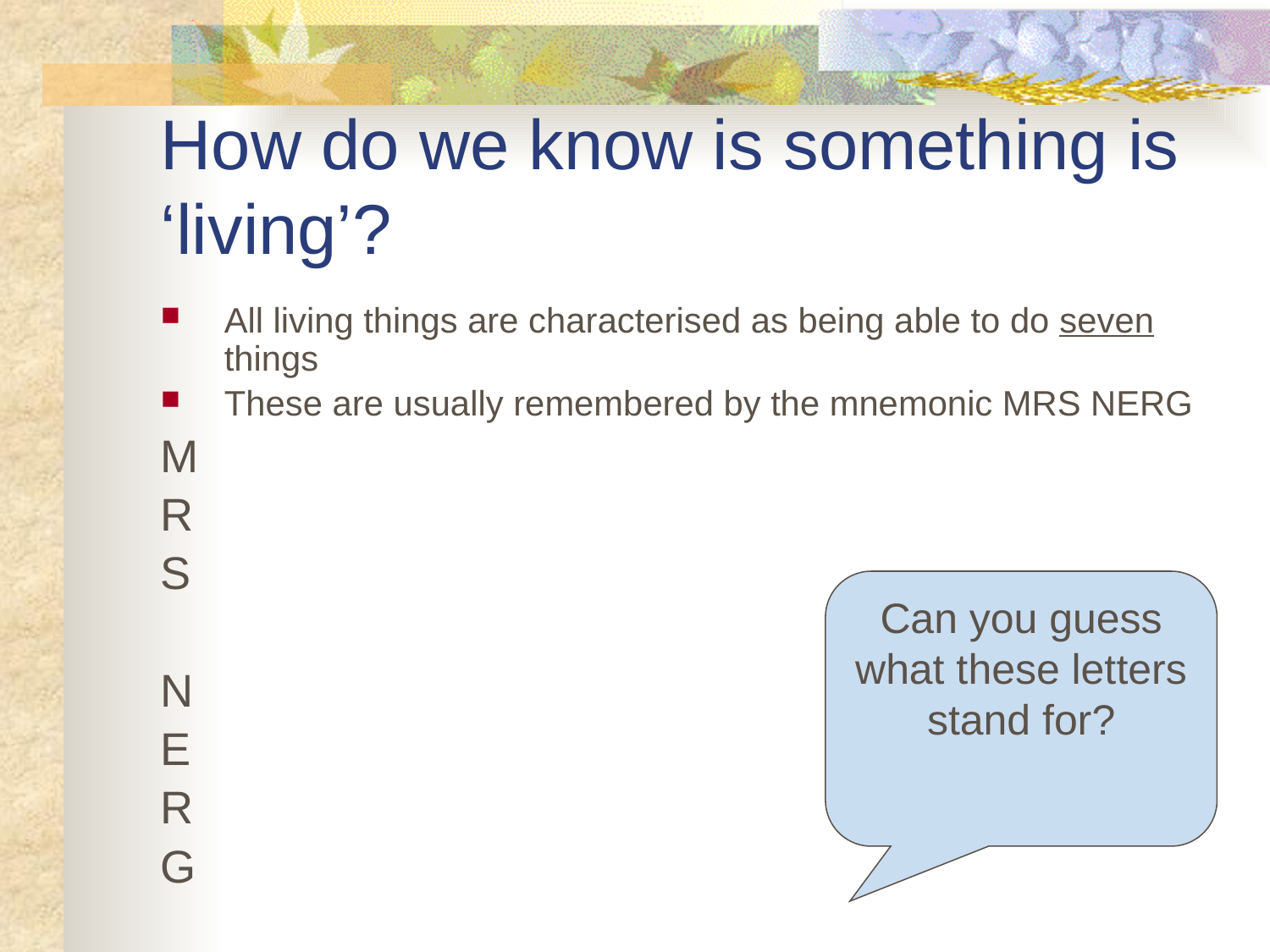

# How do we know is something is ‘living’?
All living things are characterised as being able to do seven things
These are usually remembered by the mnemonic MRS NERG
M
R
S

N
E
R
G
Can you guess what these letters stand for?